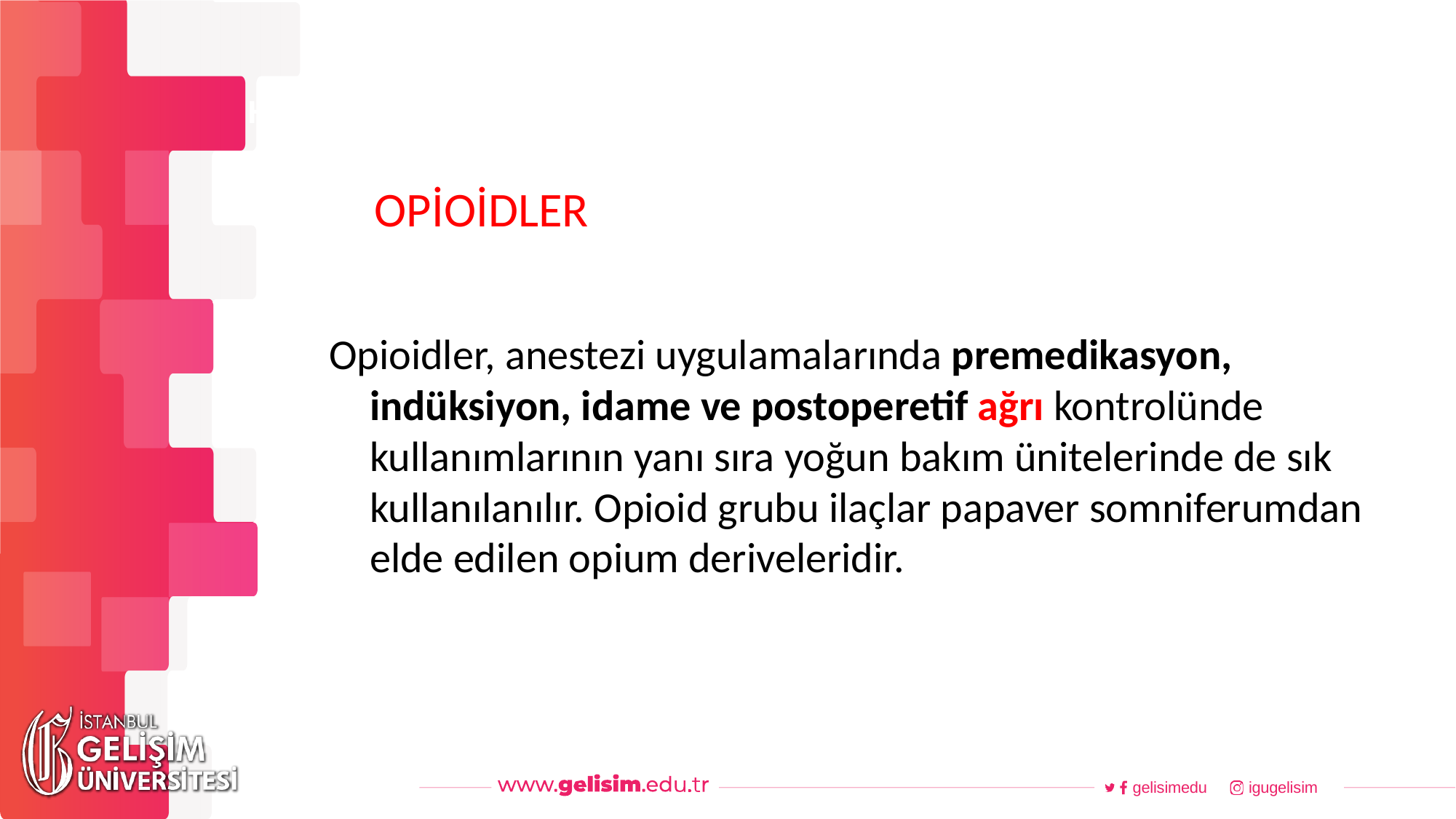

#
Haftalık Akış
OPİOİDLER
Opioidler, anestezi uygulamalarında premedikasyon, indüksiyon, idame ve postoperetif ağrı kontrolünde kullanımlarının yanı sıra yoğun bakım ünitelerinde de sık kullanılanılır. Opioid grubu ilaçlar papaver somniferumdan elde edilen opium deriveleridir.

gelisimedu
igugelisim